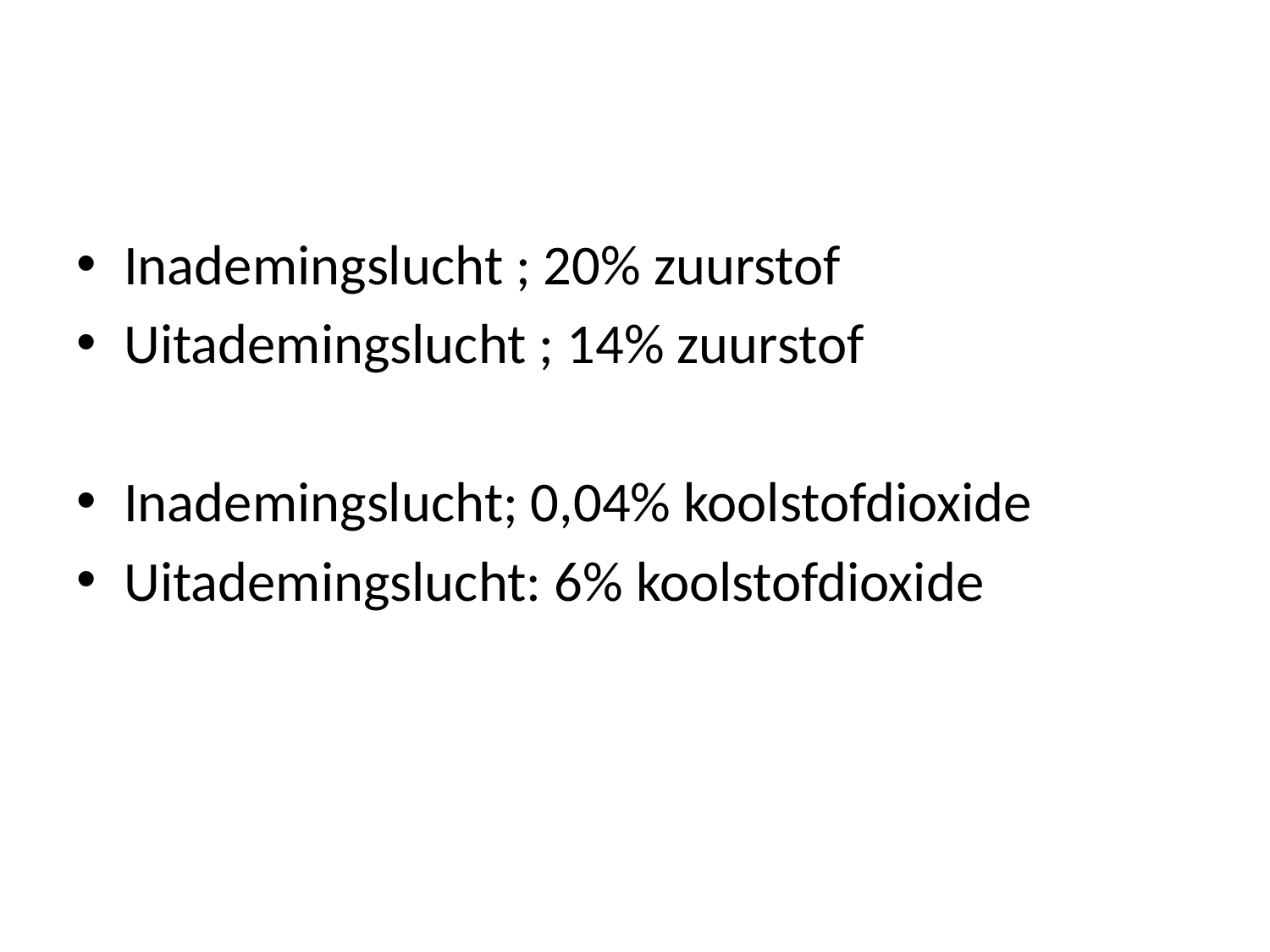

#
Inademingslucht ; 20% zuurstof
Uitademingslucht ; 14% zuurstof

Inademingslucht; 0,04% koolstofdioxide
Uitademingslucht: 6% koolstofdioxide